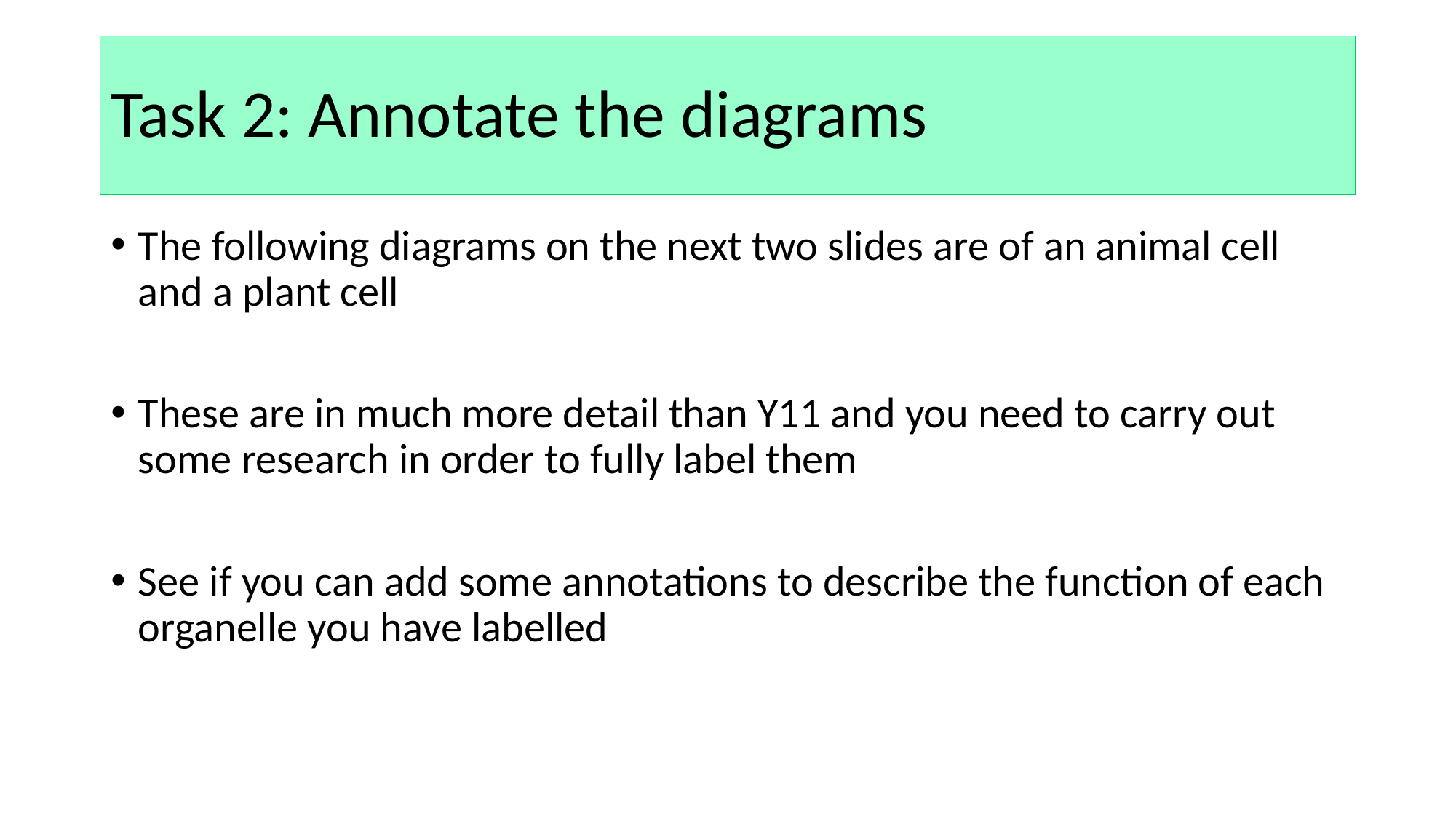

# Task 2: Annotate the diagrams
The following diagrams on the next two slides are of an animal cell and a plant cell

These are in much more detail than Y11 and you need to carry out some research in order to fully label them

See if you can add some annotations to describe the function of each organelle you have labelled